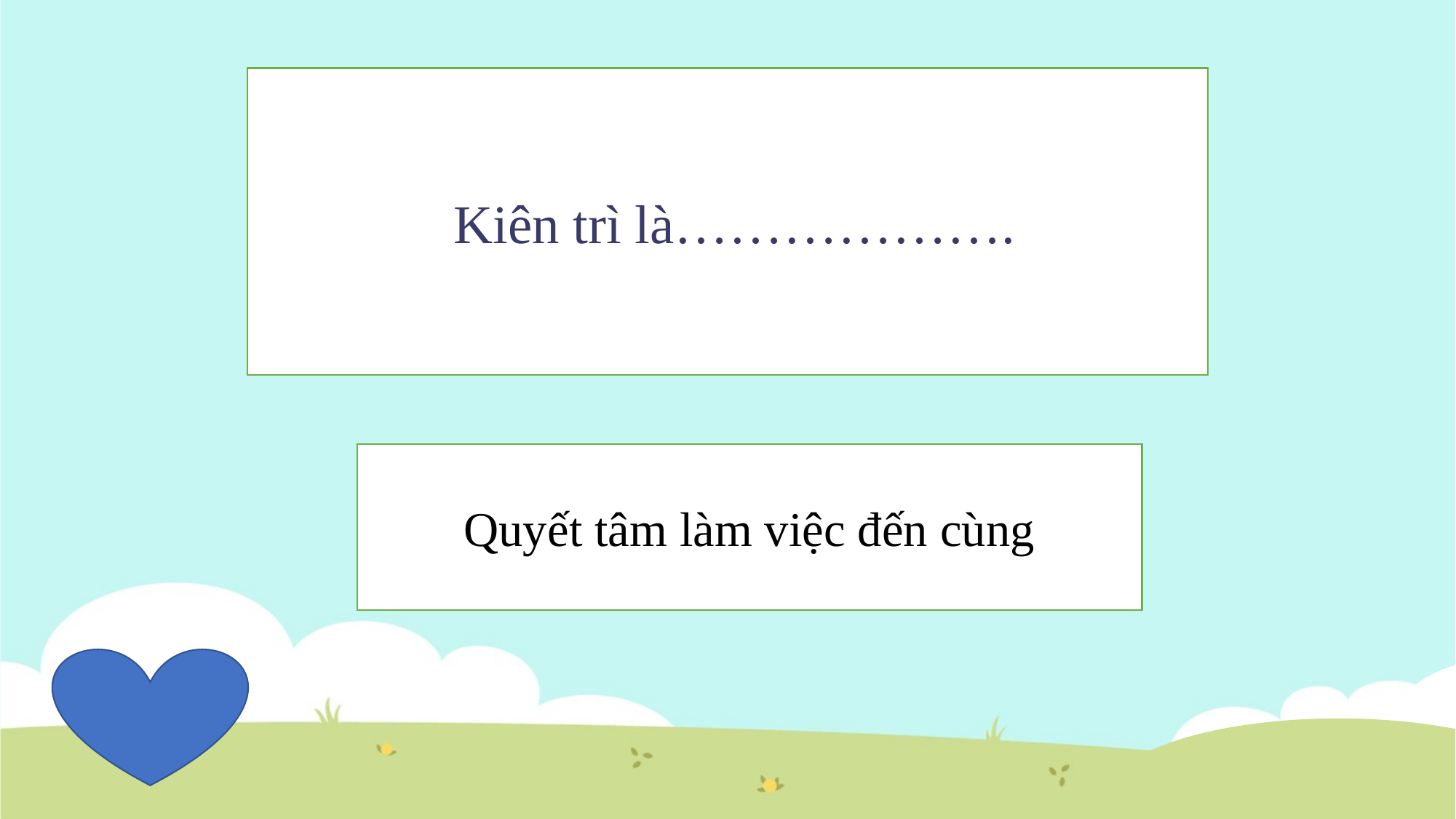

Kiên trì là……………….
Quyết tâm làm việc đến cùng